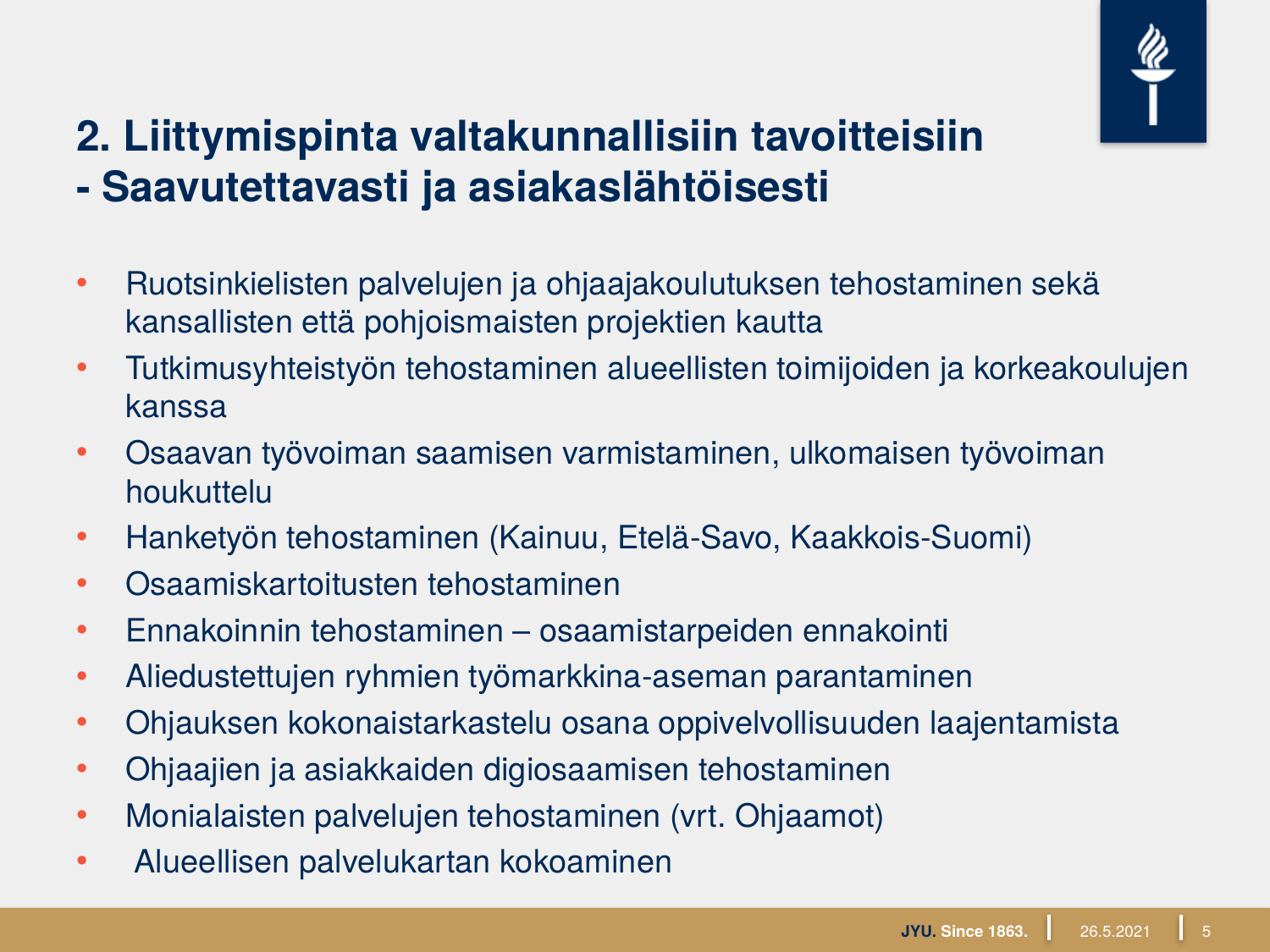

# 2. Liittymispinta valtakunnallisiin tavoitteisiin - Saavutettavasti ja asiakaslähtöisesti
Ruotsinkielisten palvelujen ja ohjaajakoulutuksen tehostaminen sekä kansallisten että pohjoismaisten projektien kautta
Tutkimusyhteistyön tehostaminen alueellisten toimijoiden ja korkeakoulujen kanssa
Osaavan työvoiman saamisen varmistaminen, ulkomaisen työvoiman houkuttelu
Hanketyön tehostaminen (Kainuu, Etelä-Savo, Kaakkois-Suomi)
Osaamiskartoitusten tehostaminen
Ennakoinnin tehostaminen – osaamistarpeiden ennakointi
Aliedustettujen ryhmien työmarkkina-aseman parantaminen
Ohjauksen kokonaistarkastelu osana oppivelvollisuuden laajentamista
Ohjaajien ja asiakkaiden digiosaamisen tehostaminen
Monialaisten palvelujen tehostaminen (vrt. Ohjaamot)
 Alueellisen palvelukartan kokoaminen

JYU. Since 1863.
26.5.2021
5